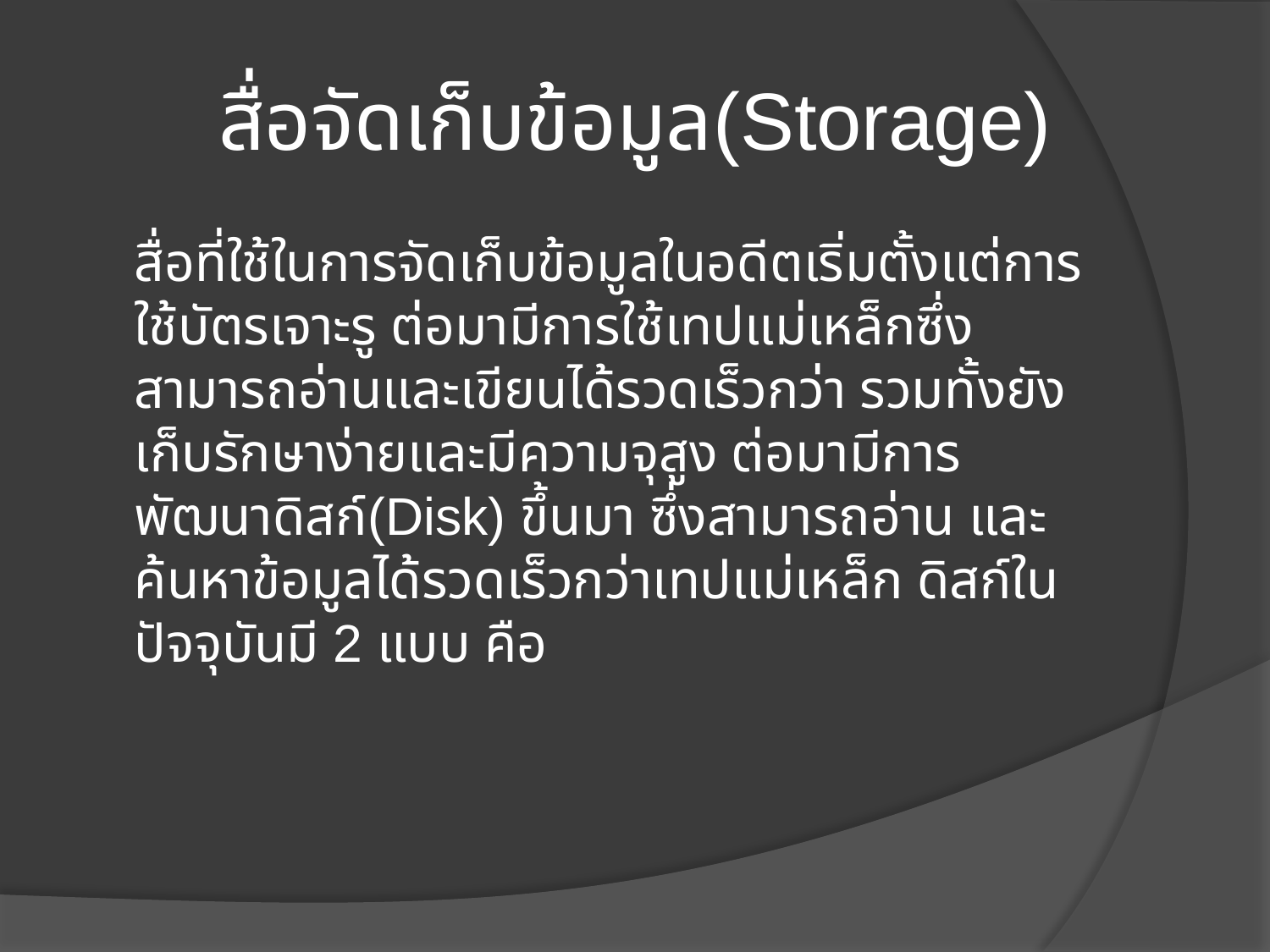

# สื่อจัดเก็บข้อมูล(Storage)
	สื่อที่ใช้ในการจัดเก็บข้อมูลในอดีตเริ่มตั้งแต่การใช้บัตรเจาะรู ต่อมามีการใช้เทปแม่เหล็กซึ่งสามารถอ่านและเขียนได้รวดเร็วกว่า รวมทั้งยังเก็บรักษาง่ายและมีความจุสูง ต่อมามีการพัฒนาดิสก์(Disk) ขึ้นมา ซึ่งสามารถอ่าน และค้นหาข้อมูลได้รวดเร็วกว่าเทปแม่เหล็ก ดิสก์ในปัจจุบันมี 2 แบบ คือ